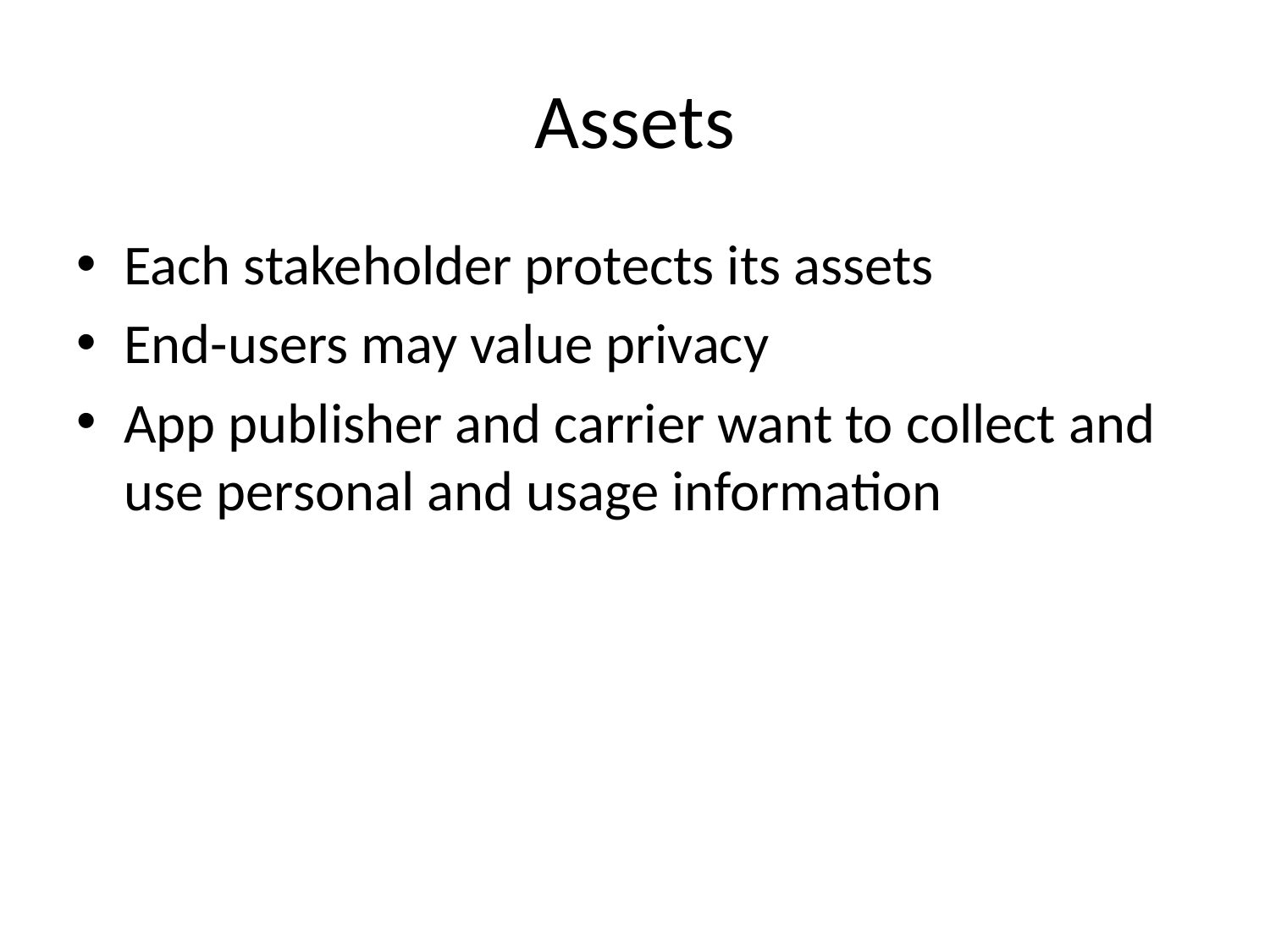

# Assets
Each stakeholder protects its assets
End-users may value privacy
App publisher and carrier want to collect and use personal and usage information